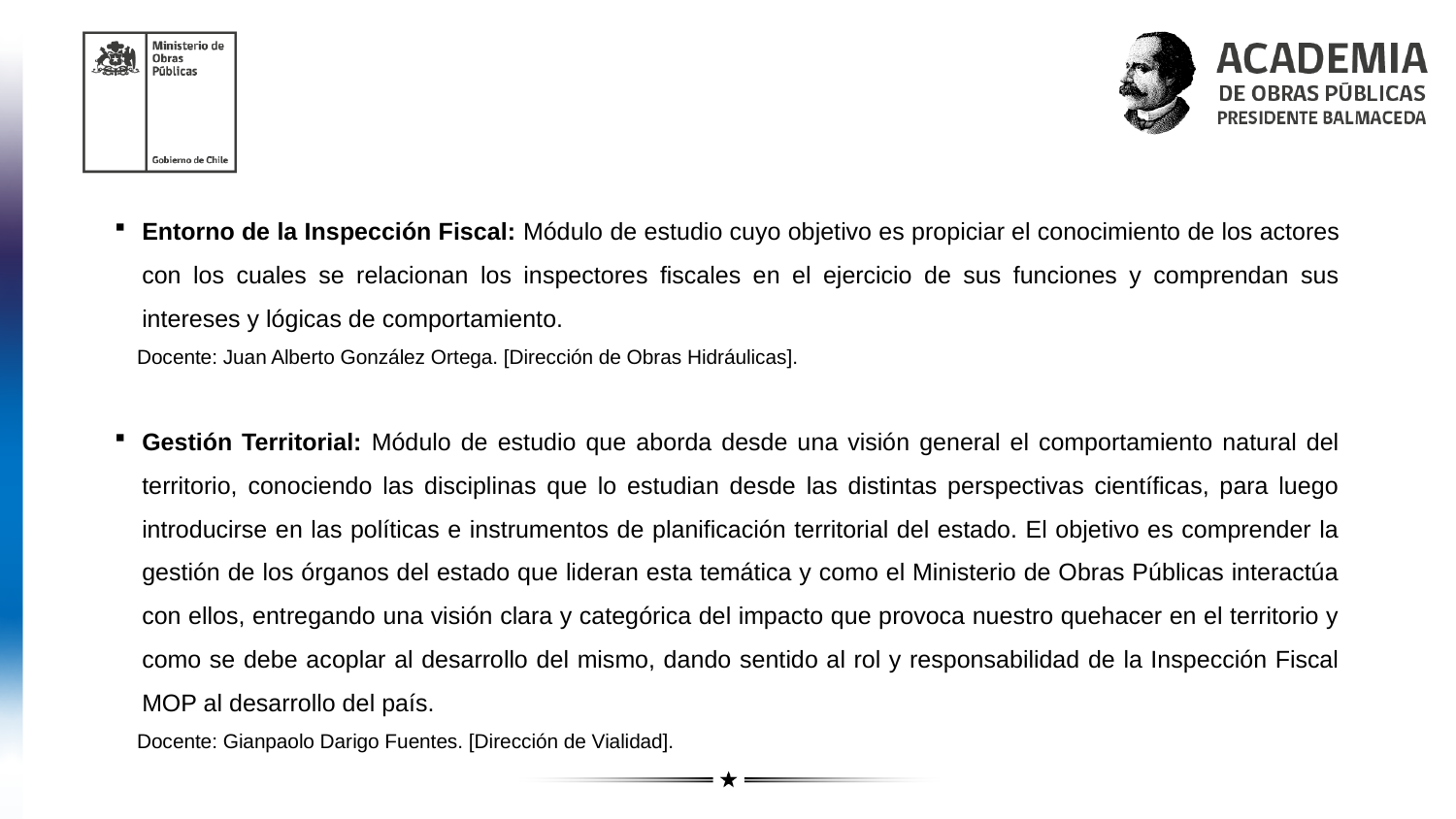

Entorno de la Inspección Fiscal: Módulo de estudio cuyo objetivo es propiciar el conocimiento de los actores con los cuales se relacionan los inspectores fiscales en el ejercicio de sus funciones y comprendan sus intereses y lógicas de comportamiento.
    Docente: Juan Alberto González Ortega. [Dirección de Obras Hidráulicas].

Gestión Territorial: Módulo de estudio que aborda desde una visión general el comportamiento natural del territorio, conociendo las disciplinas que lo estudian desde las distintas perspectivas científicas, para luego introducirse en las políticas e instrumentos de planificación territorial del estado. El objetivo es comprender la gestión de los órganos del estado que lideran esta temática y como el Ministerio de Obras Públicas interactúa con ellos, entregando una visión clara y categórica del impacto que provoca nuestro quehacer en el territorio y como se debe acoplar al desarrollo del mismo, dando sentido al rol y responsabilidad de la Inspección Fiscal MOP al desarrollo del país.
    Docente: Gianpaolo Darigo Fuentes. [Dirección de Vialidad].